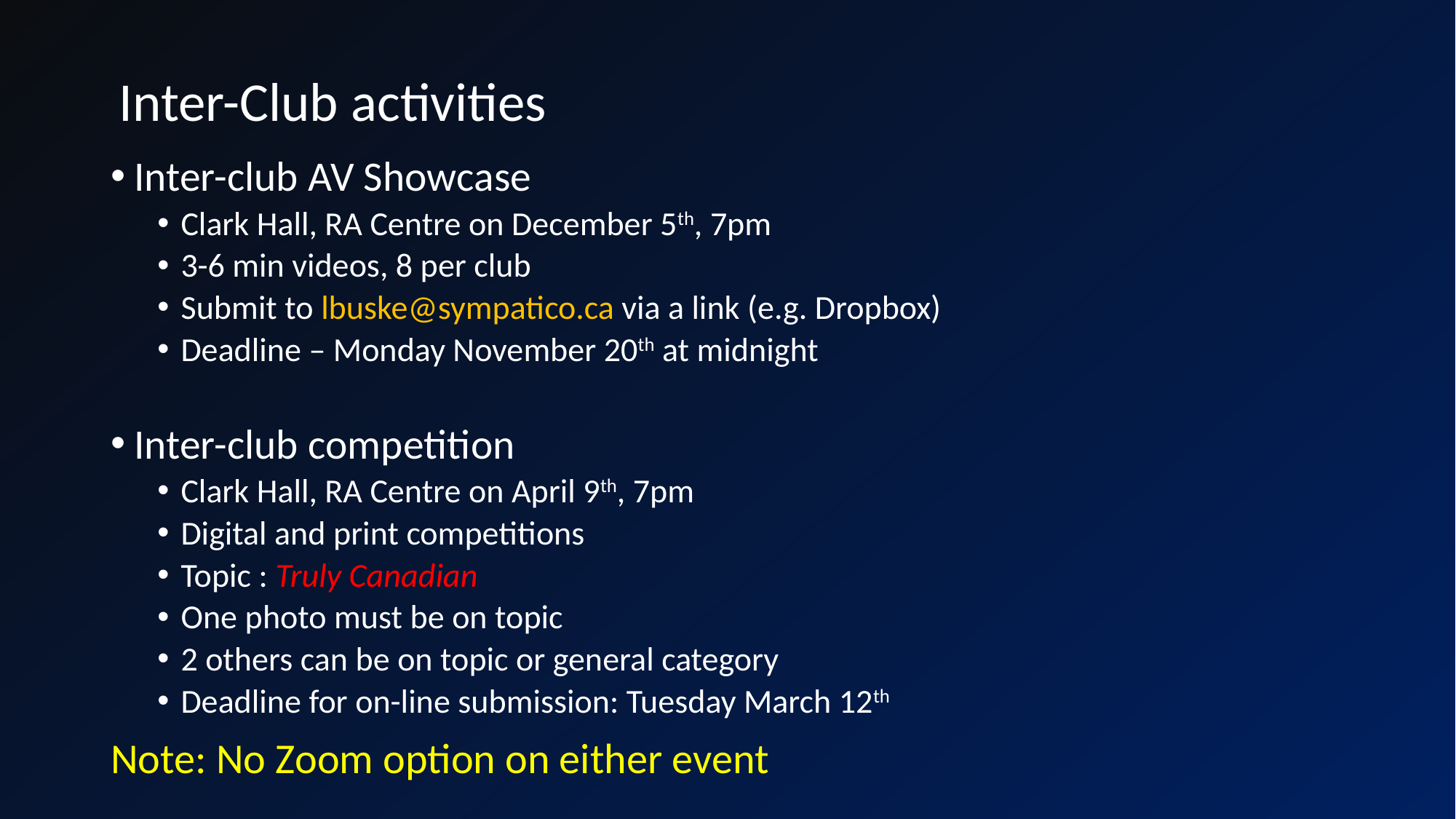

Inter-Club activities
Inter-club AV Showcase
Clark Hall, RA Centre on December 5th, 7pm
3-6 min videos, 8 per club
Submit to lbuske@sympatico.ca via a link (e.g. Dropbox)
Deadline – Monday November 20th at midnight

Inter-club competition
Clark Hall, RA Centre on April 9th, 7pm
Digital and print competitions
Topic : Truly Canadian
One photo must be on topic
2 others can be on topic or general category
Deadline for on-line submission: Tuesday March 12th
Note: No Zoom option on either event